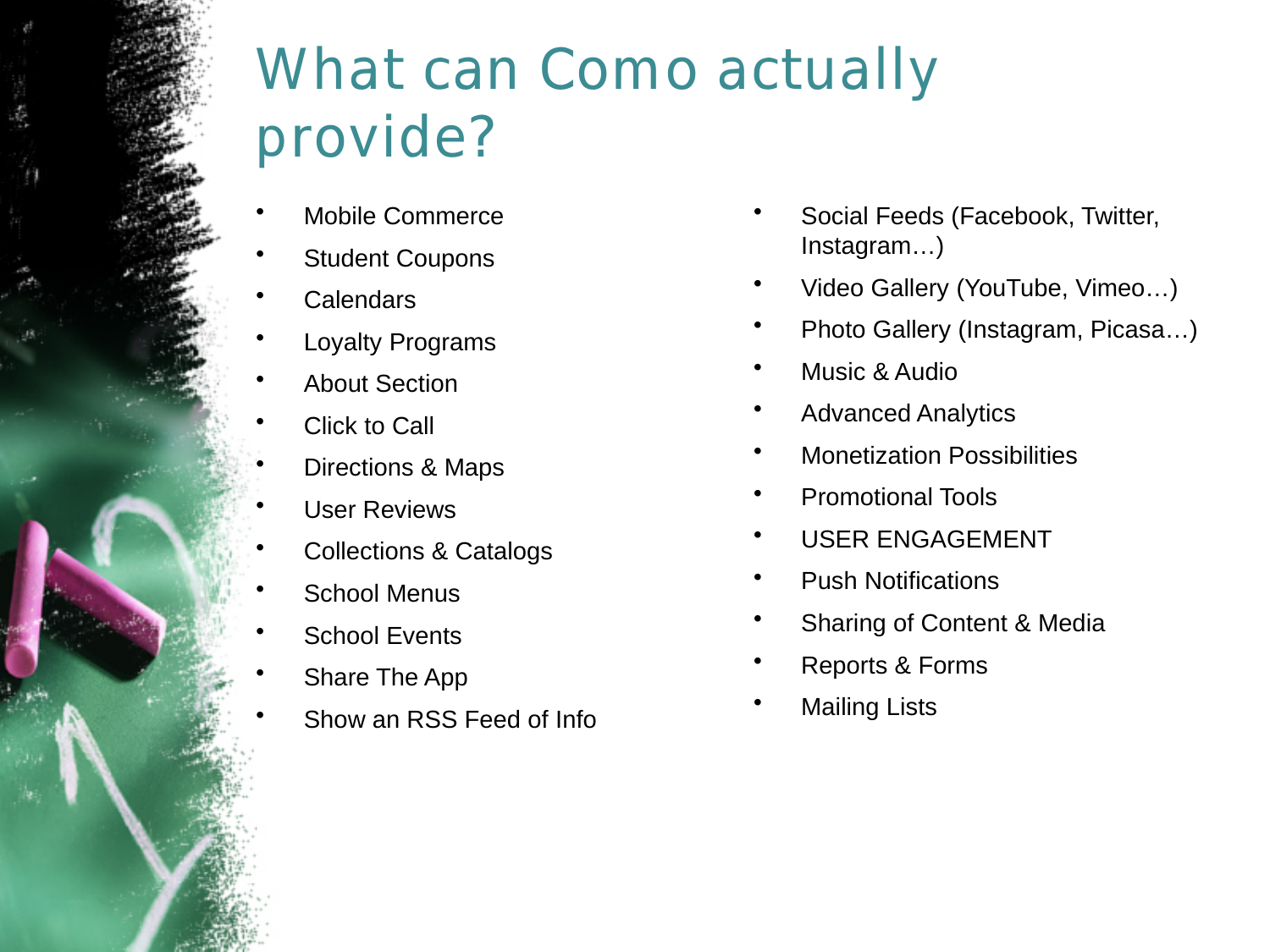

# What can Como actually provide?
Mobile Commerce
Student Coupons
Calendars
Loyalty Programs
About Section
Click to Call
Directions & Maps
User Reviews
Collections & Catalogs
School Menus
School Events
Share The App
Show an RSS Feed of Info
Social Feeds (Facebook, Twitter, Instagram…)
Video Gallery (YouTube, Vimeo…)
Photo Gallery (Instagram, Picasa…)
Music & Audio
Advanced Analytics
Monetization Possibilities
Promotional Tools
USER ENGAGEMENT
Push Notifications
Sharing of Content & Media
Reports & Forms
Mailing Lists